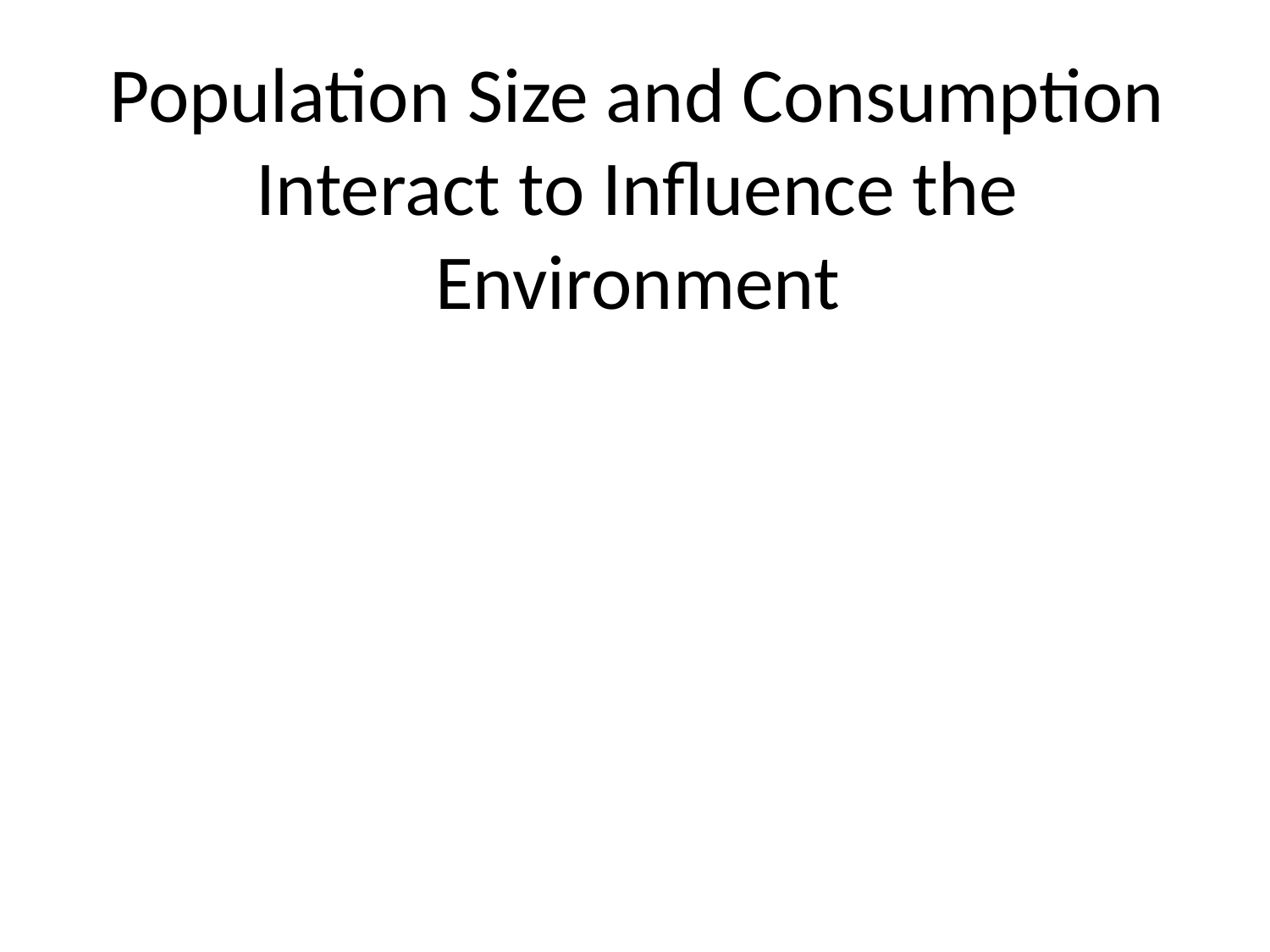

Population Size and Consumption Interact to Influence the Environment